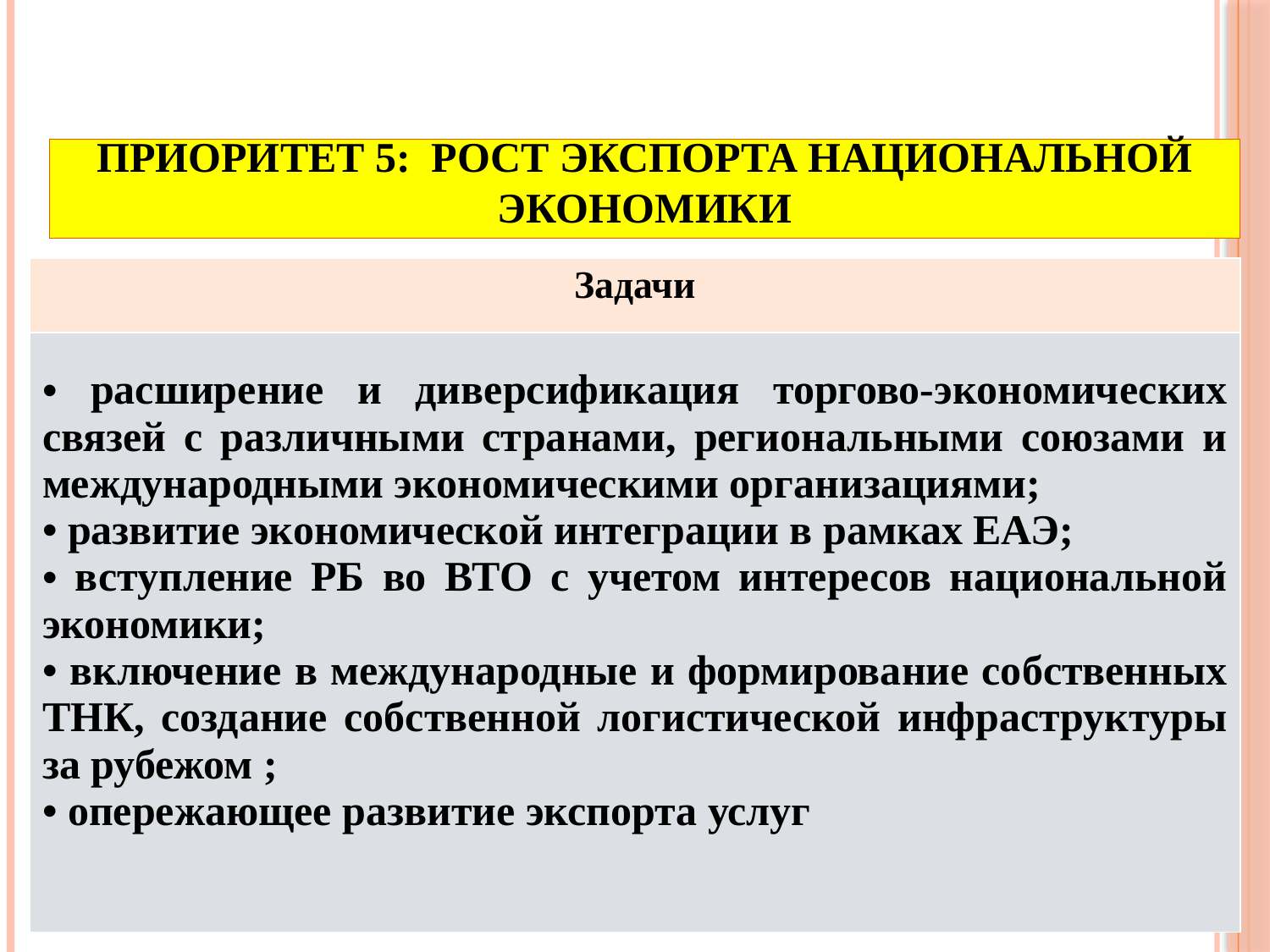

# ПРИОРИТЕТ 5:  Рост экспорта национальной экономики
| Задачи |
| --- |
| расширение и диверсификация торгово-экономических связей с различными странами, региональными союзами и международными экономическими организациями; развитие экономической интеграции в рамках ЕАЭ; вступление РБ во ВТО с учетом интересов национальной экономики; включение в международные и формирование собственных ТНК, создание собственной логистической инфраструктуры за рубежом ; опережающее развитие экспорта услуг |